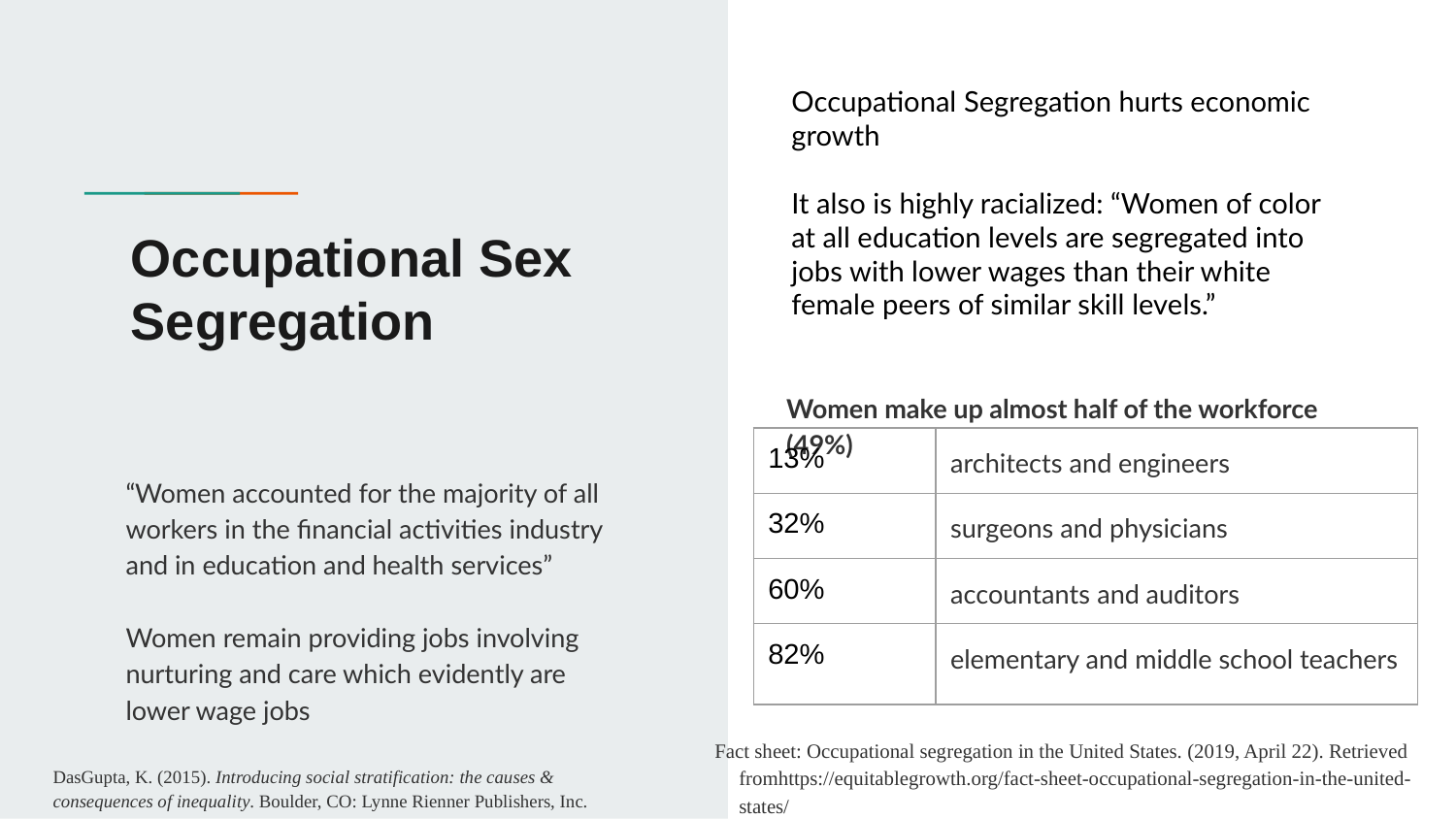

Occupational Segregation hurts economic growth

It also is highly racialized: “Women of color at all education levels are segregated into jobs with lower wages than their white female peers of similar skill levels.”

# Occupational Sex Segregation
Women make up almost half of the workforce (49%)
| 13% | architects and engineers |
| --- | --- |
| 32% | surgeons and physicians |
| 60% | accountants and auditors |
| 82% | elementary and middle school teachers |
“Women accounted for the majority of all workers in the financial activities industry and in education and health services”

Women remain providing jobs involving nurturing and care which evidently are lower wage jobs

DasGupta, K. (2015). Introducing social stratification: the causes & consequences of inequality. Boulder, CO: Lynne Rienner Publishers, Inc.
Fact sheet: Occupational segregation in the United States. (2019, April 22). Retrieved fromhttps://equitablegrowth.org/fact-sheet-occupational-segregation-in-the-united-states/